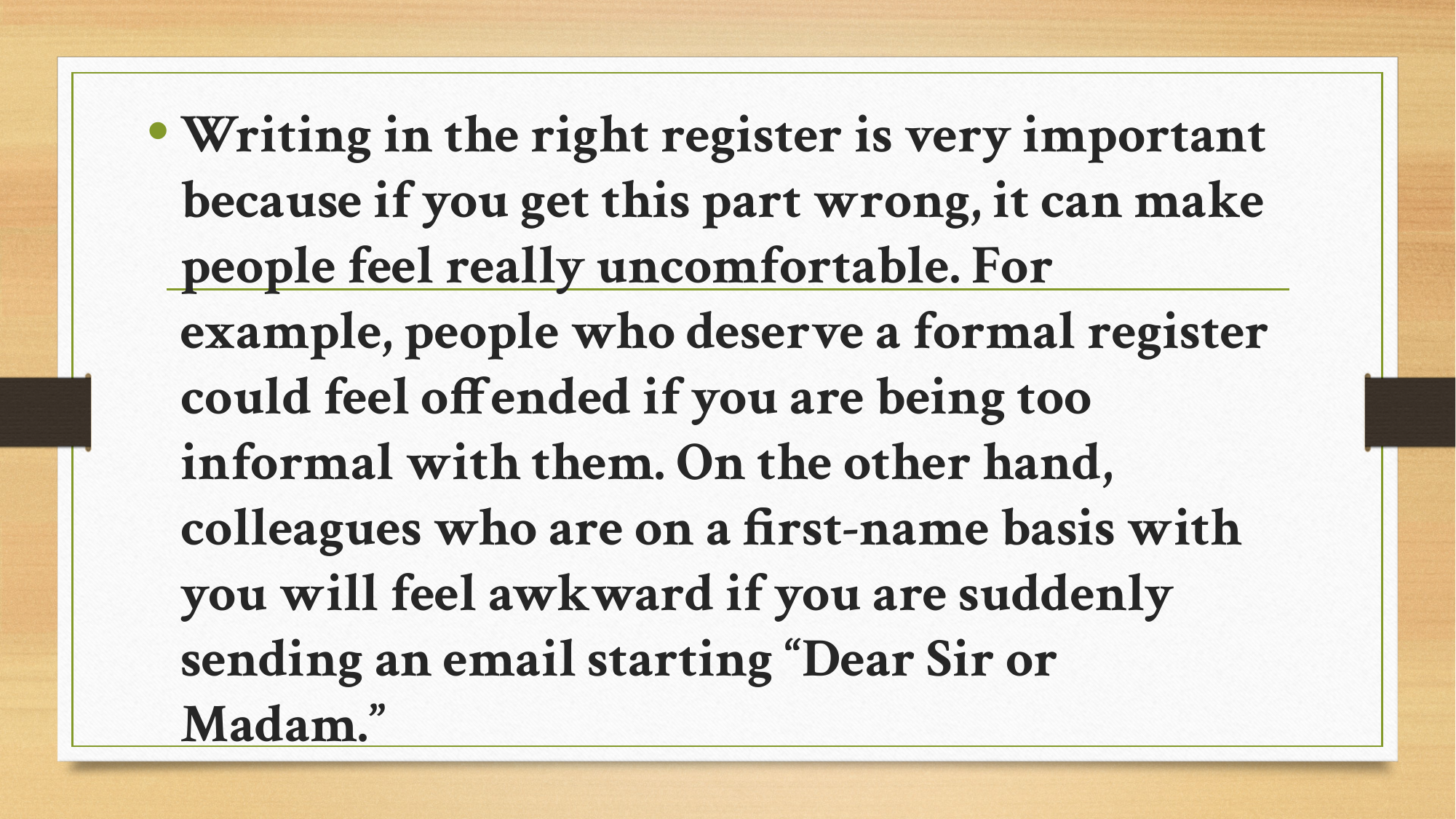

Writing in the right register is very important because if you get this part wrong, it can make people feel really uncomfortable. For example, people who deserve a formal register could feel offended if you are being too informal with them. On the other hand, colleagues who are on a first-name basis with you will feel awkward if you are suddenly sending an email starting “Dear Sir or Madam.”